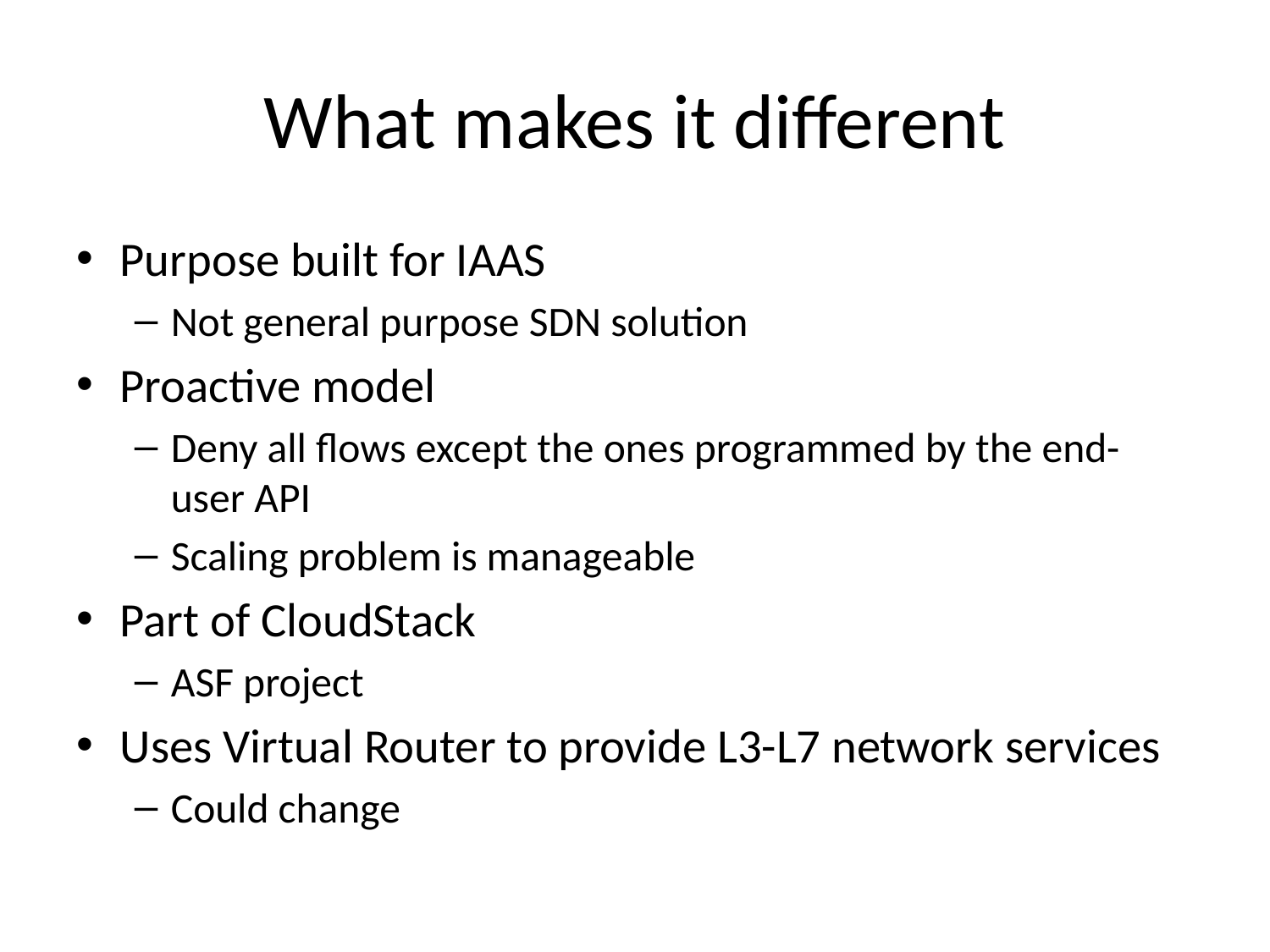

# What makes it different
Purpose built for IAAS
Not general purpose SDN solution
Proactive model
Deny all flows except the ones programmed by the end-user API
Scaling problem is manageable
Part of CloudStack
ASF project
Uses Virtual Router to provide L3-L7 network services
Could change